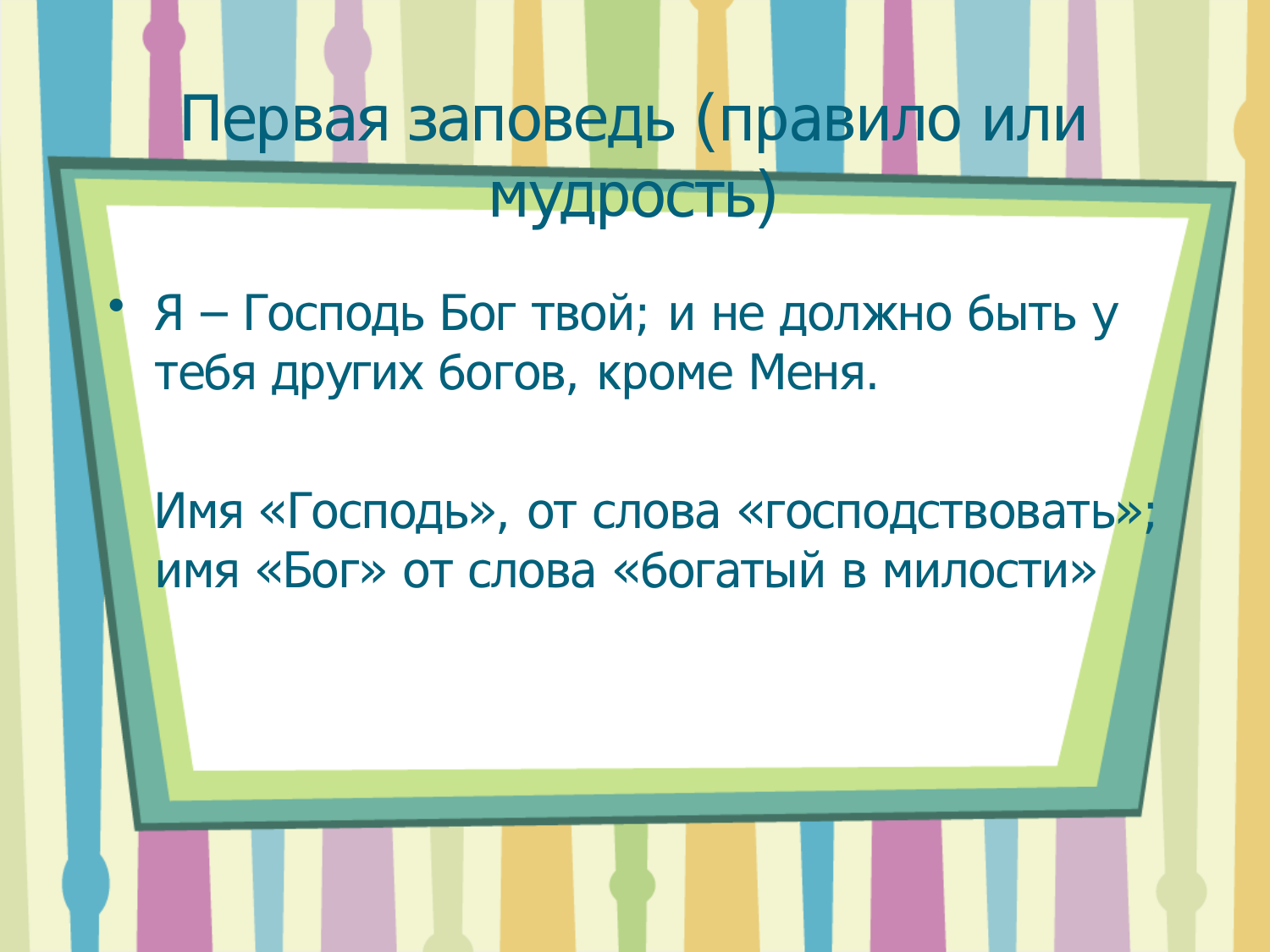

Первая заповедь (правило или мудрость)
Я – Господь Бог твой; и не должно быть у тебя других богoв, кроме Меня.

   Имя «Господь», от слова «господствовать»; имя «Бог» от слова «богатый в милости»